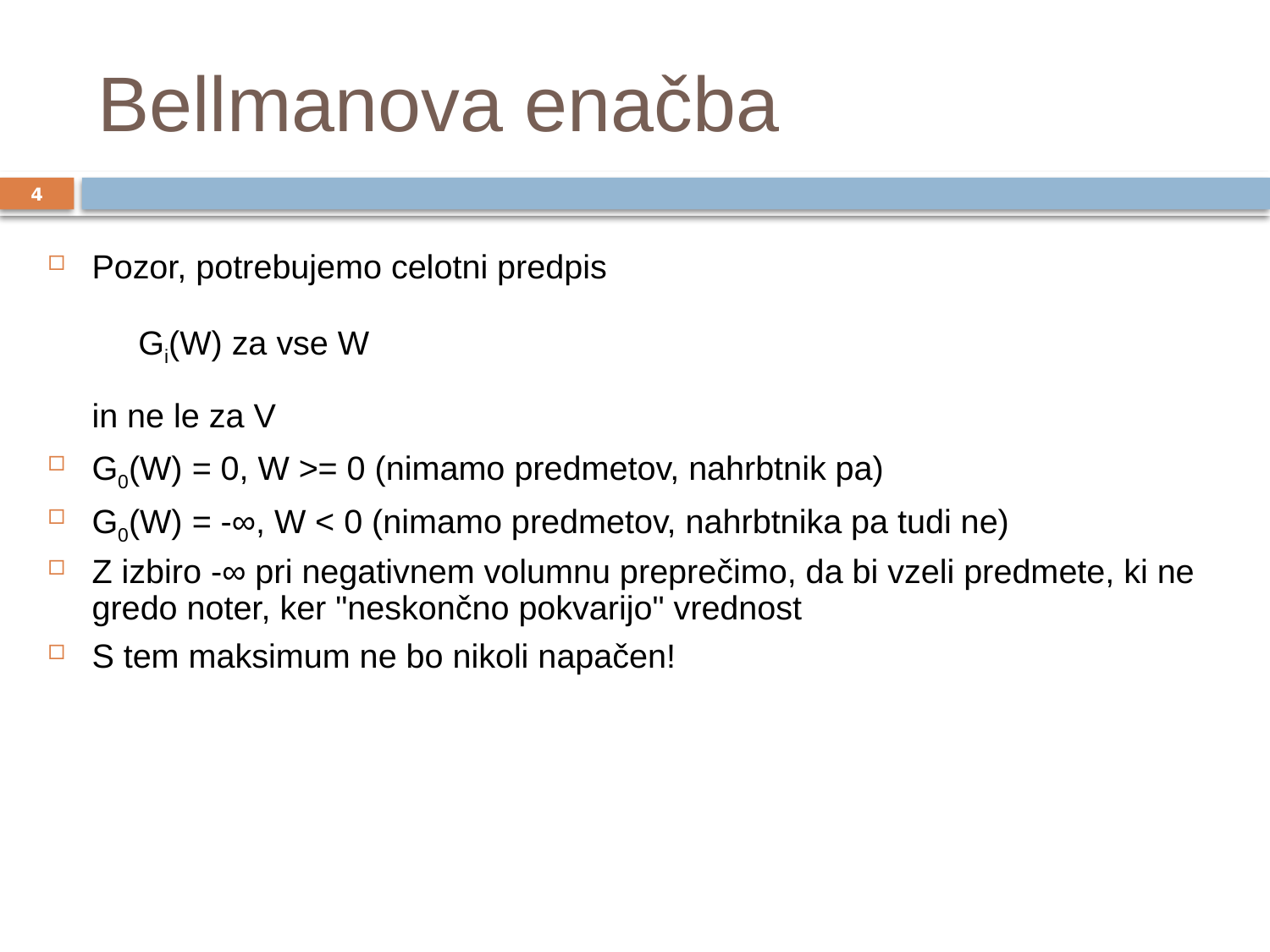

# Bellmanova enačba
4
Pozor, potrebujemo celotni predpis
     Gi(W) za vse W
in ne le za V
G0(W) = 0, W >= 0 (nimamo predmetov, nahrbtnik pa)
G0(W) = -∞, W < 0 (nimamo predmetov, nahrbtnika pa tudi ne)
Z izbiro -∞ pri negativnem volumnu preprečimo, da bi vzeli predmete, ki ne gredo noter, ker "neskončno pokvarijo" vrednost
S tem maksimum ne bo nikoli napačen!